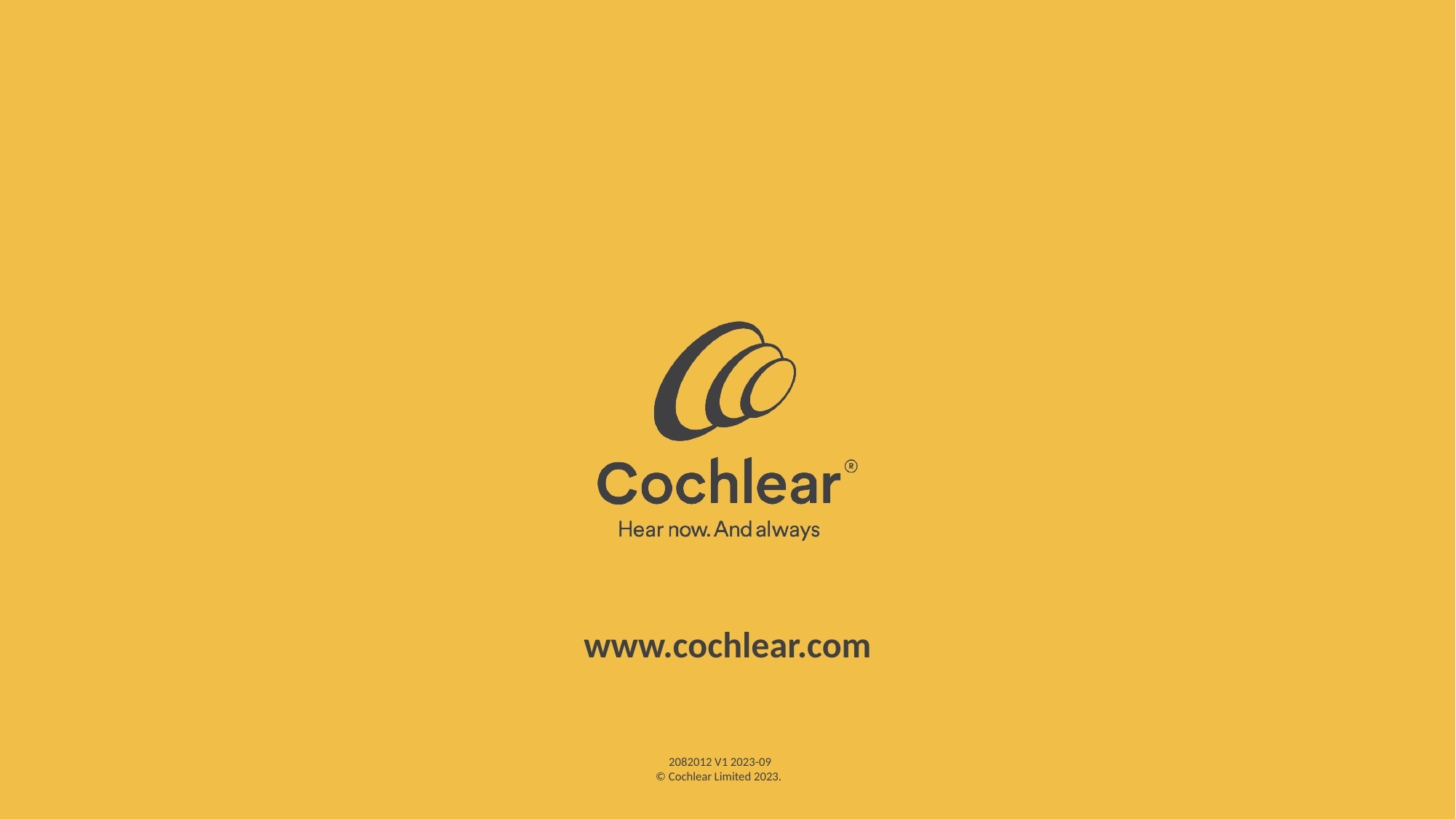

2082012 V1 2023-09
© Cochlear Limited 2023.